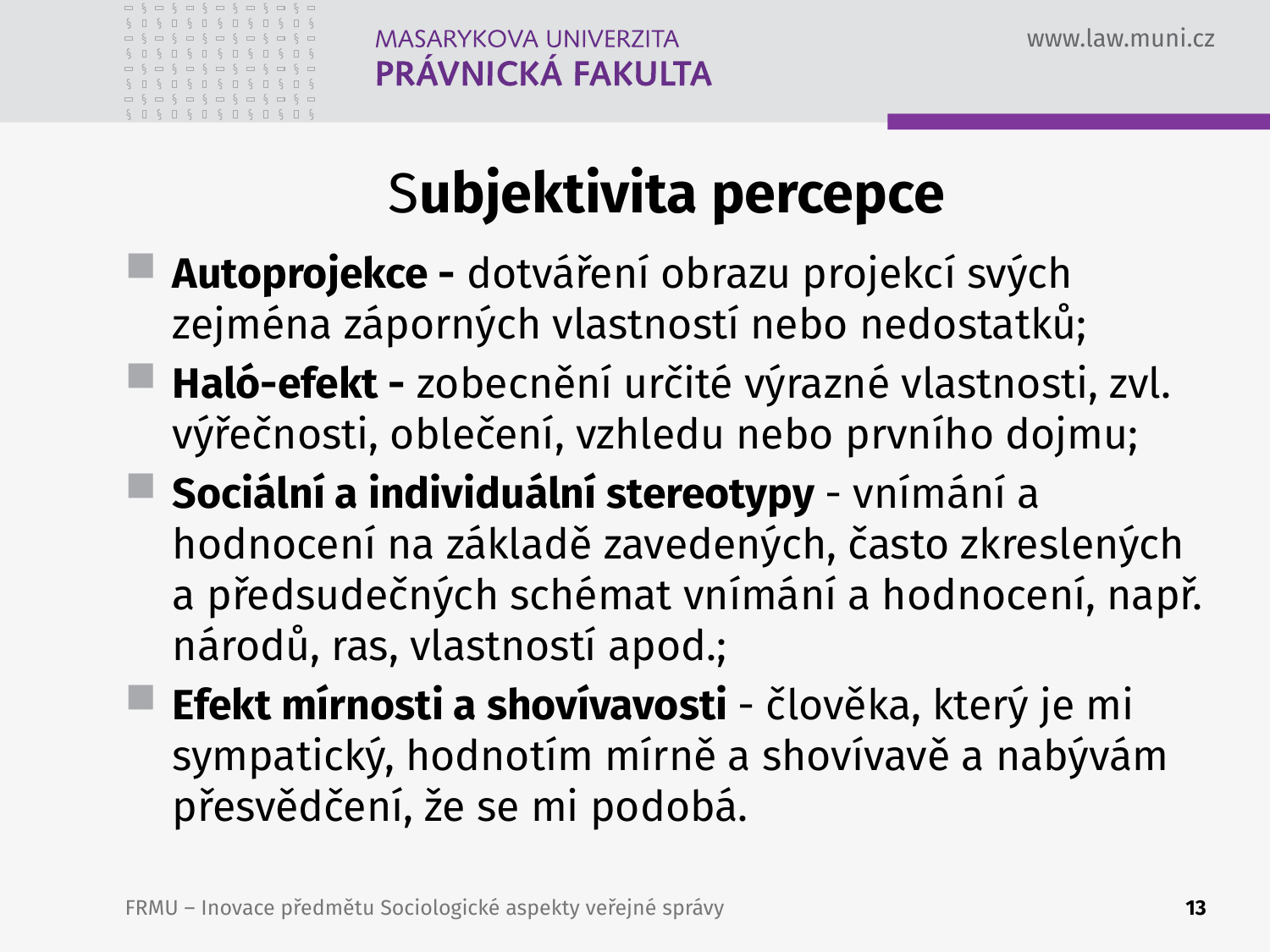

# Subjektivita percepce
Autoprojekce - dotváření obrazu projekcí svých zejména záporných vlastností nebo nedostatků;
Haló-efekt - zobecnění určité výrazné vlastnosti, zvl. výřečnosti, oblečení, vzhledu nebo prvního dojmu;
Sociální a individuální stereotypy - vnímání a hodnocení na základě zavedených, často zkreslených a předsudečných schémat vnímání a hodnocení, např. národů, ras, vlastností apod.;
Efekt mírnosti a shovívavosti - člověka, který je mi sympatický, hodnotím mírně a shovívavě a nabývám přesvědčení, že se mi podobá.

FRMU – Inovace předmětu Sociologické aspekty veřejné správy

13